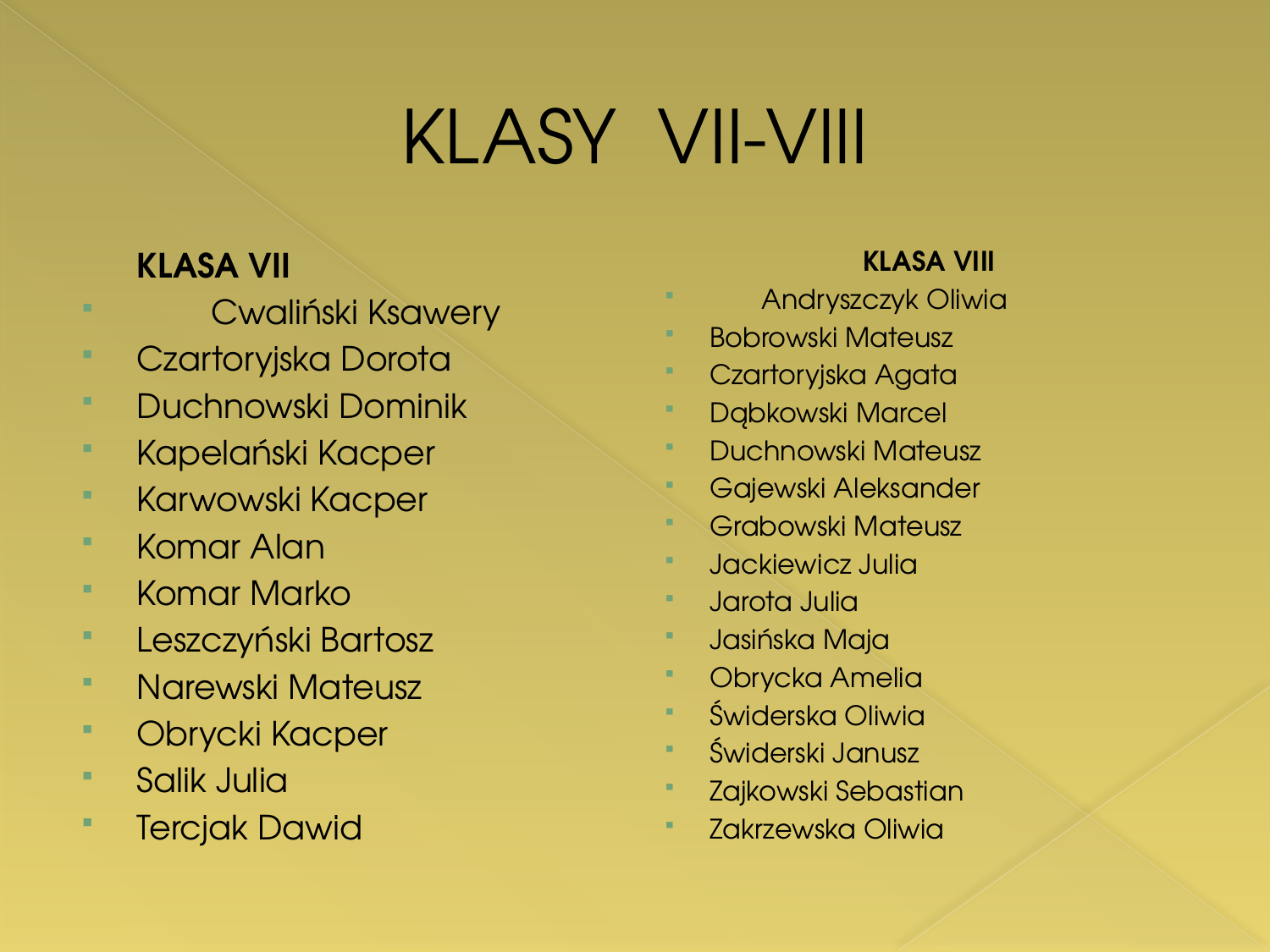

# KLASY  VII-VIII
		KLASA VII
        Cwaliński Ksawery
	Czartoryjska Dorota
	Duchnowski Dominik
	Kapelański Kacper
	Karwowski Kacper
	Komar Alan
	Komar Marko
	Leszczyński Bartosz
	Narewski Mateusz
	Obrycki Kacper
	Salik Julia
	Tercjak Dawid
KLASA VIII
       Andryszczyk Oliwia
	Bobrowski Mateusz
	Czartoryjska Agata
	Dąbkowski Marcel
	Duchnowski Mateusz
	Gajewski Aleksander
	Grabowski Mateusz
	Jackiewicz Julia
	Jarota Julia
	Jasińska Maja
	Obrycka Amelia
	Świderska Oliwia
	Świderski Janusz
	Zajkowski Sebastian
	Zakrzewska Oliwia